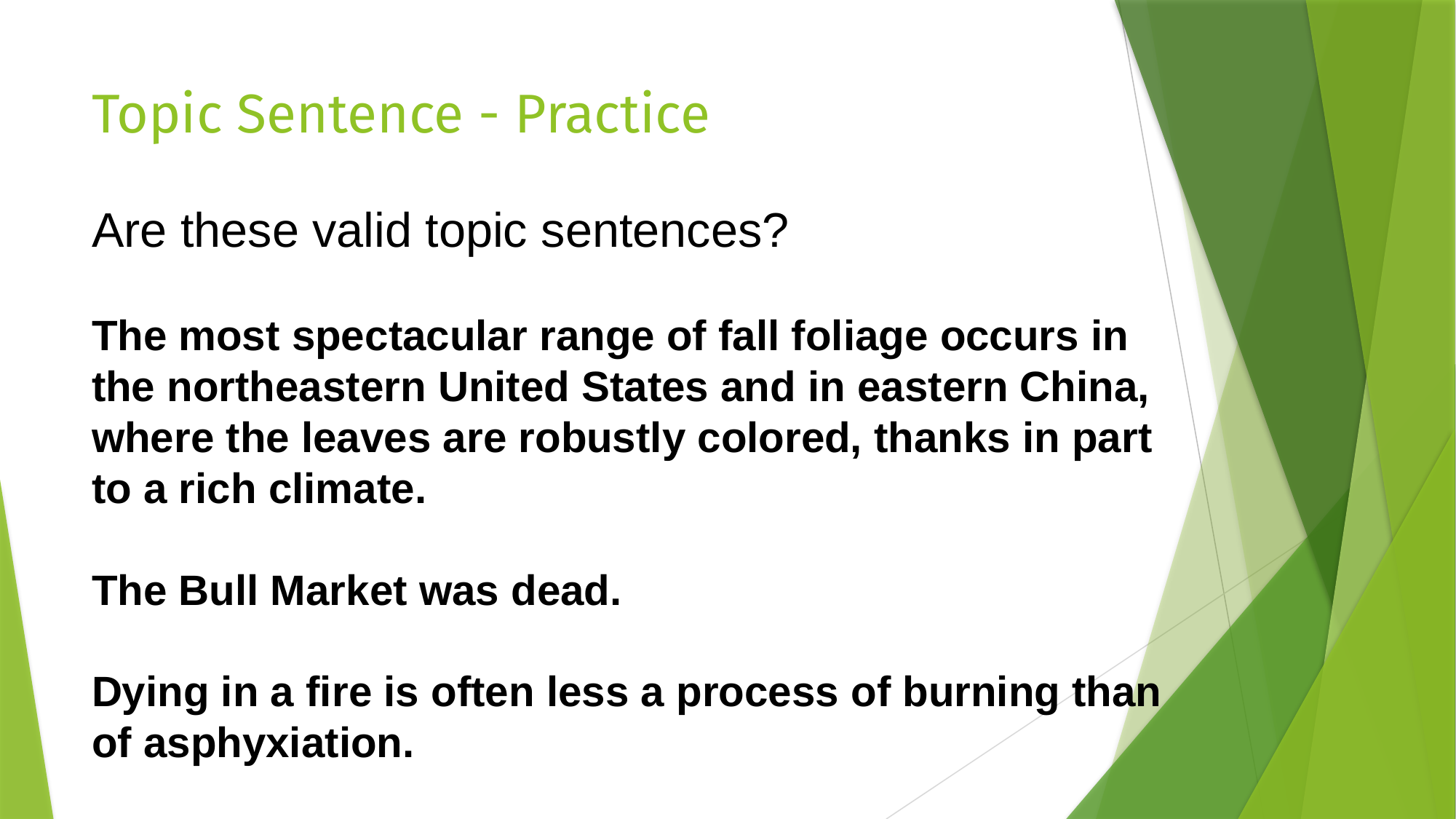

Are these valid topic sentences?

The most spectacular range of fall foliage occurs in the northeastern United States and in eastern China, where the leaves are robustly colored, thanks in part to a rich climate.

The Bull Market was dead.

Dying in a fire is often less a process of burning than of asphyxiation.

# Topic Sentence - Practice